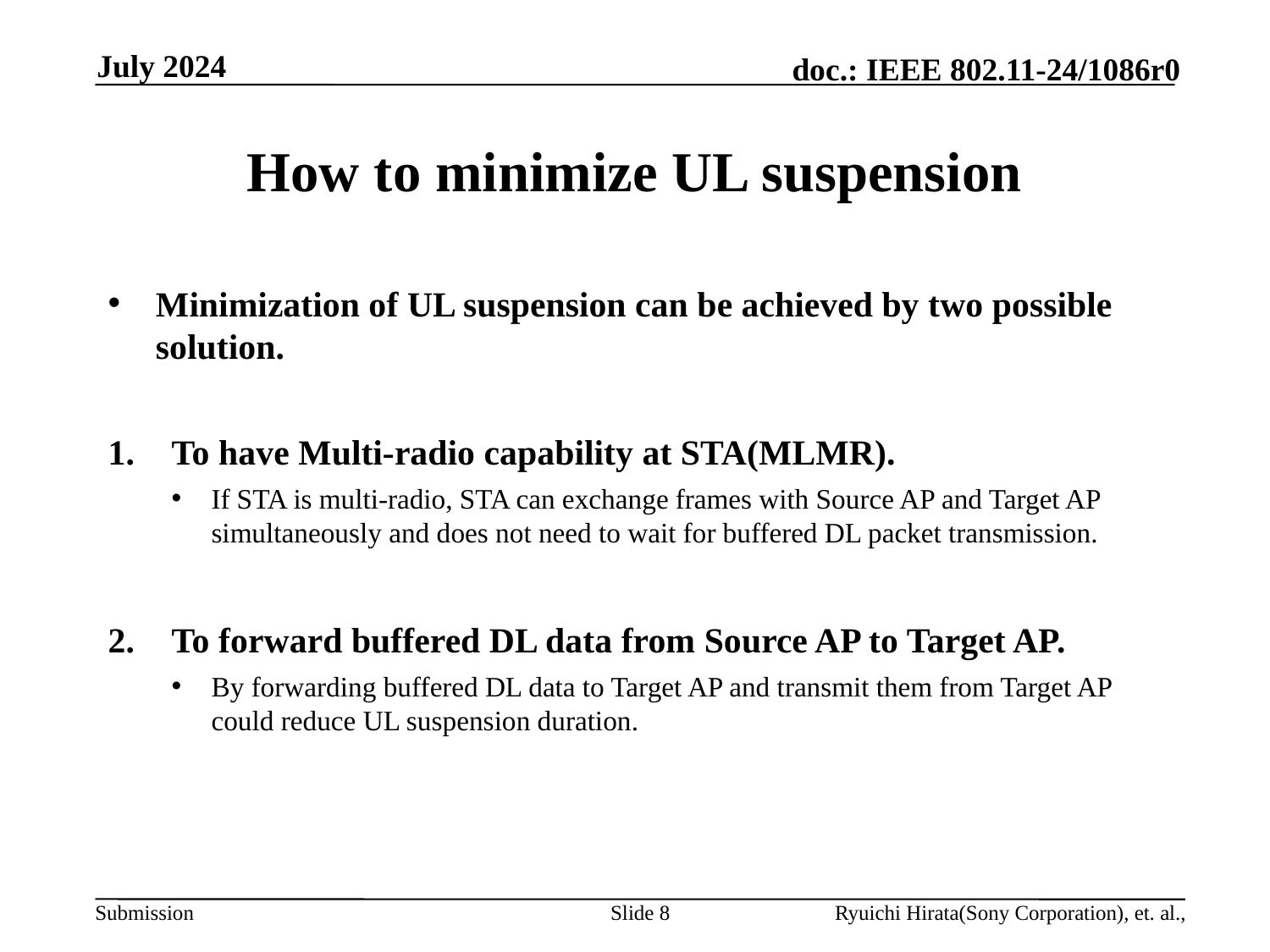

July 2024
# How to minimize UL suspension
Minimization of UL suspension can be achieved by two possible solution.

To have Multi-radio capability at STA(MLMR).
If STA is multi-radio, STA can exchange frames with Source AP and Target AP simultaneously and does not need to wait for buffered DL packet transmission.

To forward buffered DL data from Source AP to Target AP.
By forwarding buffered DL data to Target AP and transmit them from Target AP could reduce UL suspension duration.
Slide 8
Ryuichi Hirata(Sony Corporation), et. al.,